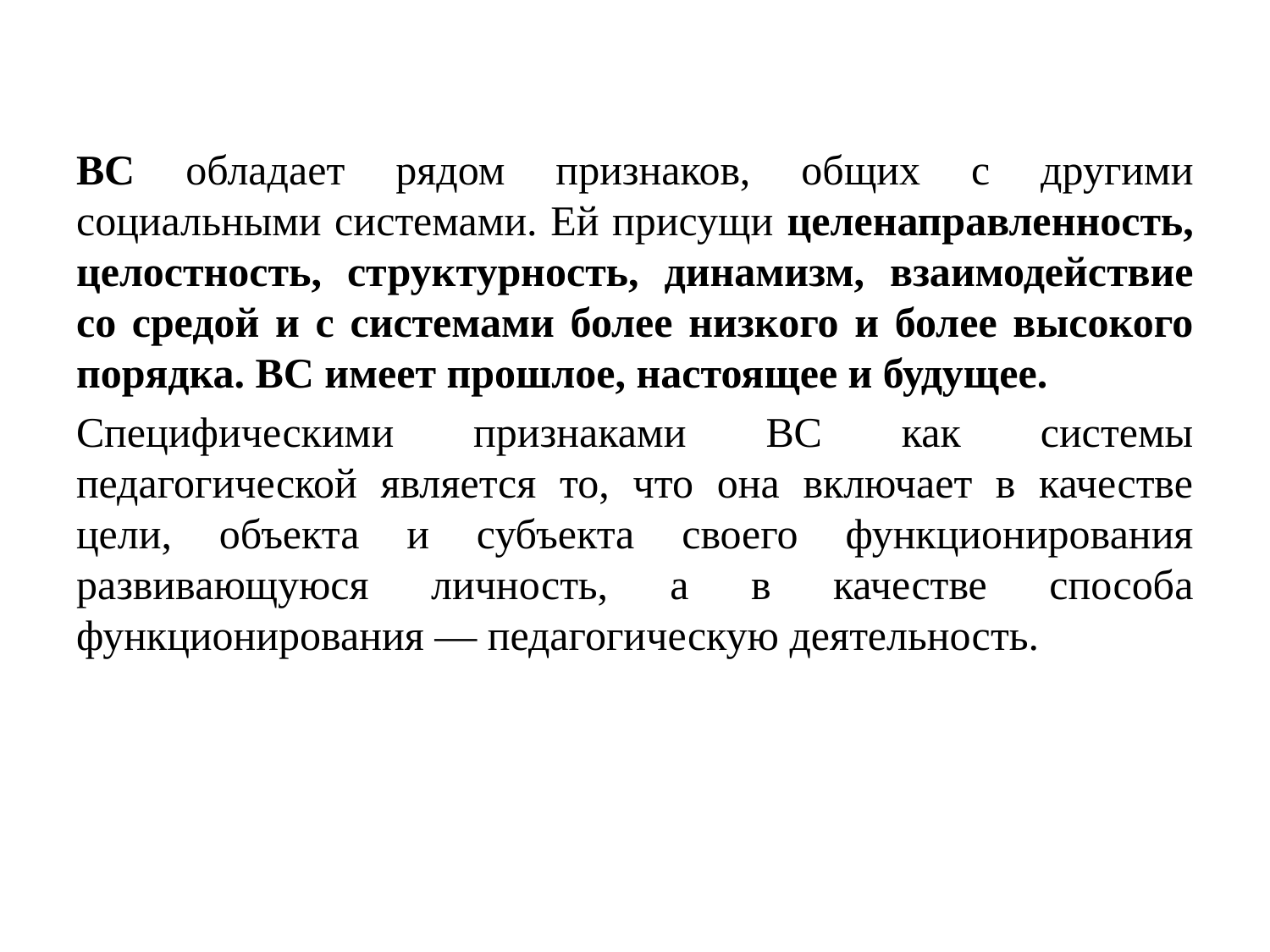

ВС обладает рядом признаков, общих с другими социальными системами. Ей присущи целенаправленность, целостность, структурность, динамизм, взаимодействие со средой и с системами более низкого и более высокого порядка. ВС имеет прошлое, настоящее и будущее.
Специфическими признаками ВС как системы педагогической является то, что она включает в качестве цели, объекта и субъекта своего функционирования развивающуюся личность, а в качестве способа функционирования — педагогическую деятельность.